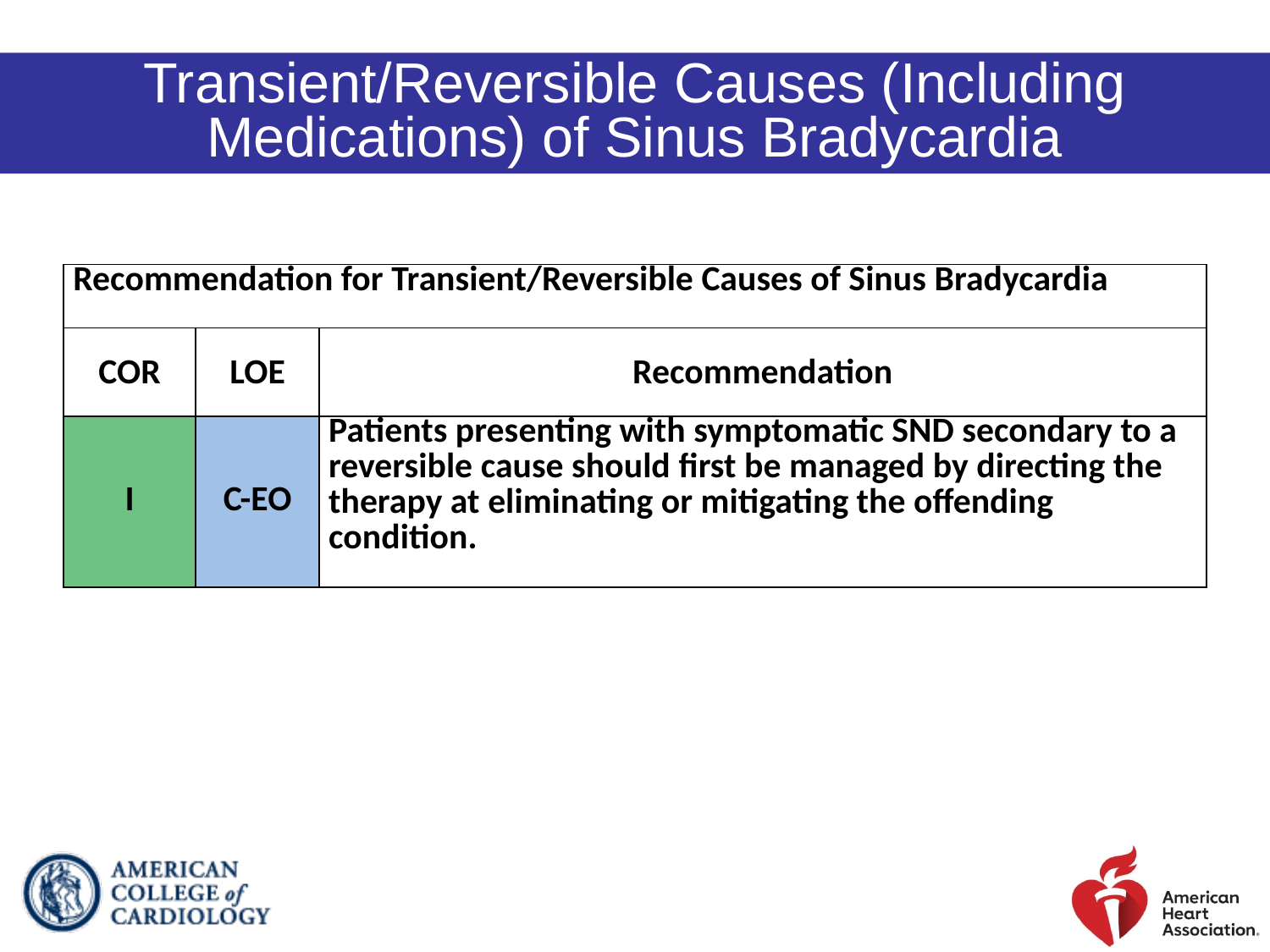

Transient/Reversible Causes (Including Medications) of Sinus Bradycardia
| Recommendation for Transient/Reversible Causes of Sinus Bradycardia |  |  |
| --- | --- | --- |
| COR | LOE | Recommendation |
| I | C-EO | Patients presenting with symptomatic SND secondary to a reversible cause should first be managed by directing the therapy at eliminating or mitigating the offending condition. |